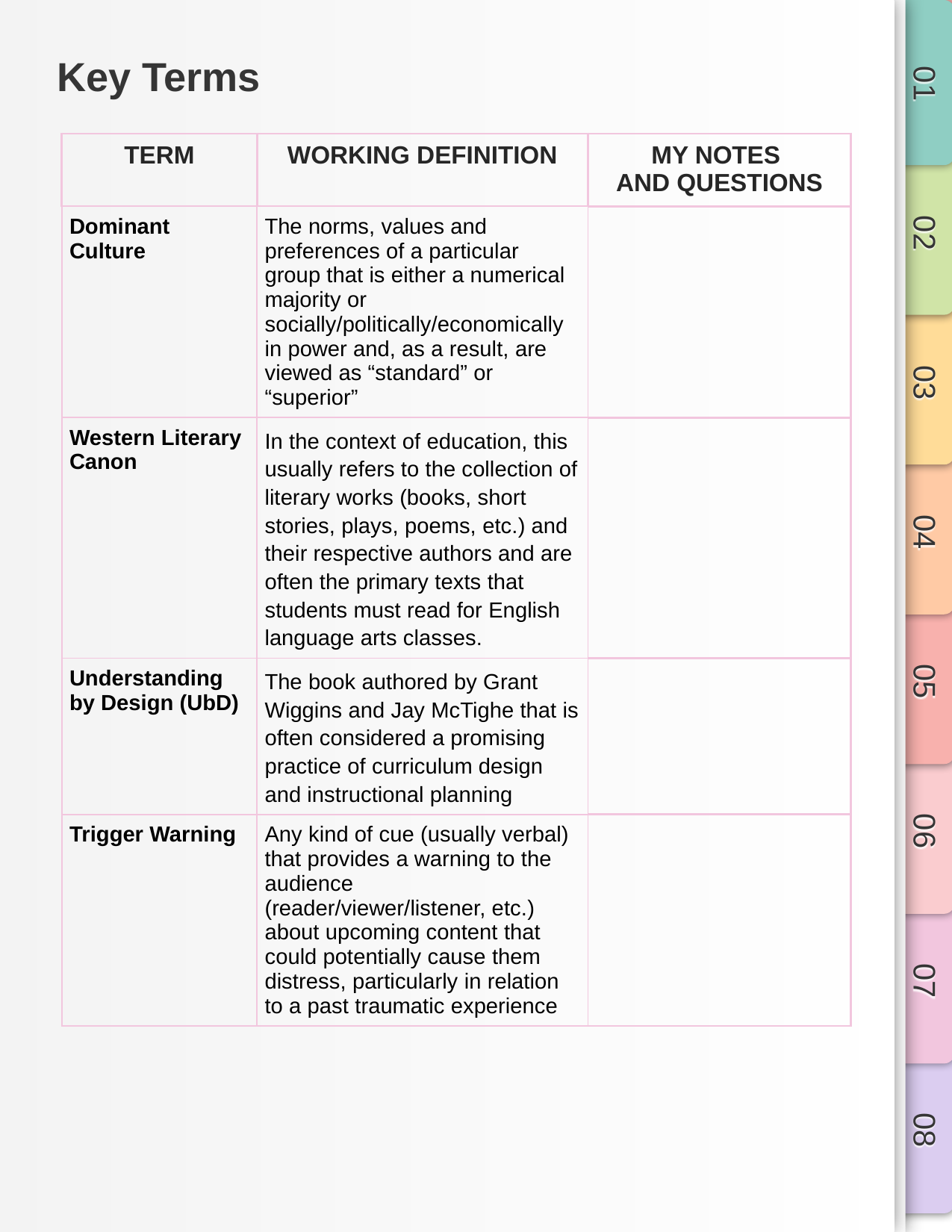

# Key Terms

| TERM | WORKING DEFINITION | MY NOTES AND QUESTIONS |
| --- | --- | --- |
| Dominant Culture | The norms, values and preferences of a particular group that is either a numerical majority or socially/politically/economically in power and, as a result, are viewed as “standard” or “superior” |  |
| Western Literary Canon | In the context of education, this usually refers to the collection of literary works (books, short stories, plays, poems, etc.) and their respective authors and are often the primary texts that students must read for English language arts classes. |  |
| Understanding by Design (UbD) | The book authored by Grant Wiggins and Jay McTighe that is often considered a promising practice of curriculum design and instructional planning |  |
| Trigger Warning | Any kind of cue (usually verbal) that provides a warning to the audience (reader/viewer/listener, etc.) about upcoming content that could potentially cause them distress, particularly in relation to a past traumatic experience |  |